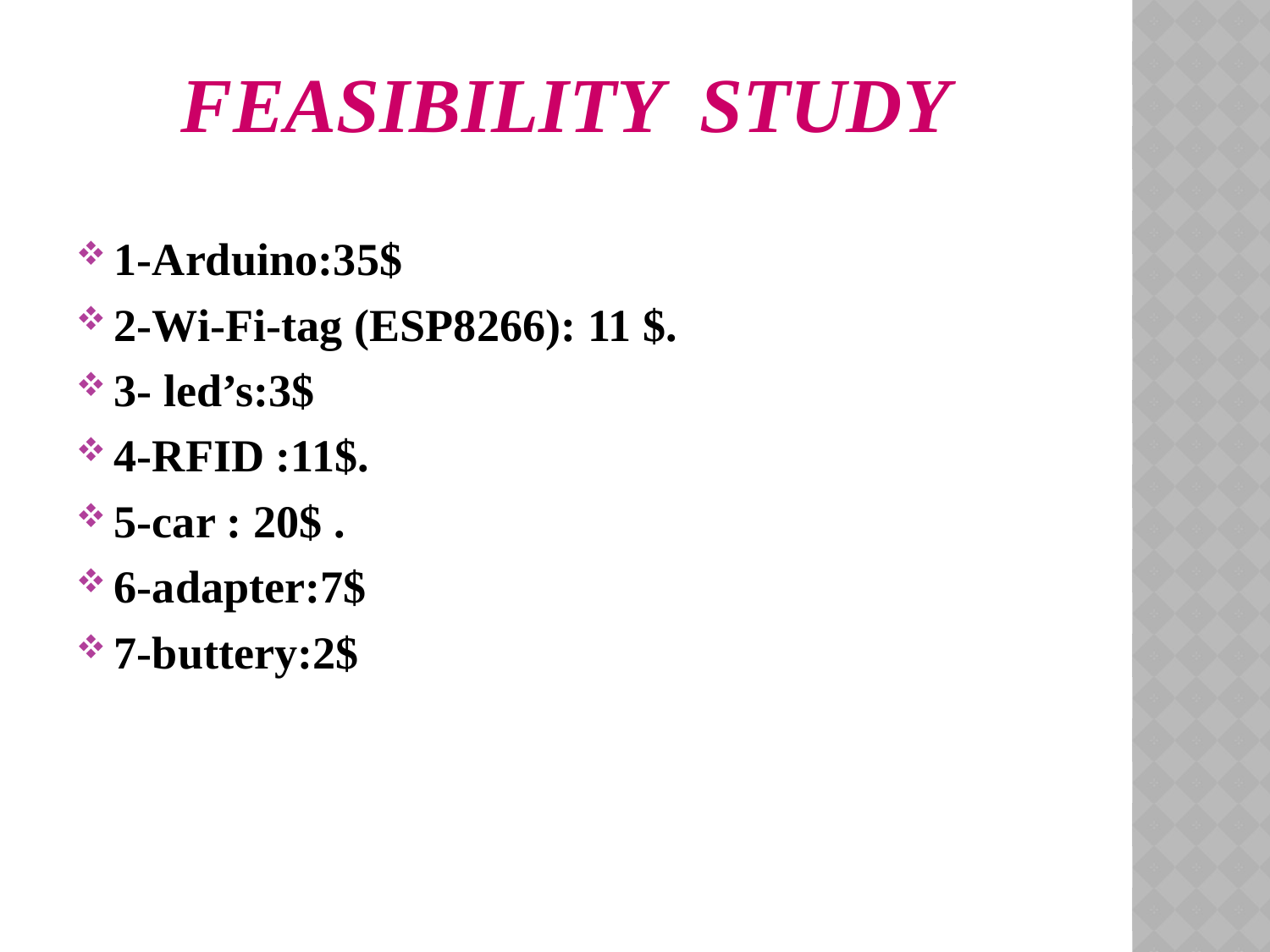

# feasibility  study
1-Arduino:35$
2-Wi-Fi-tag (ESP8266): 11 $.
3- led’s:3$
4-RFID :11$.
5-car : 20$ .
6-adapter:7$
7-buttery:2$